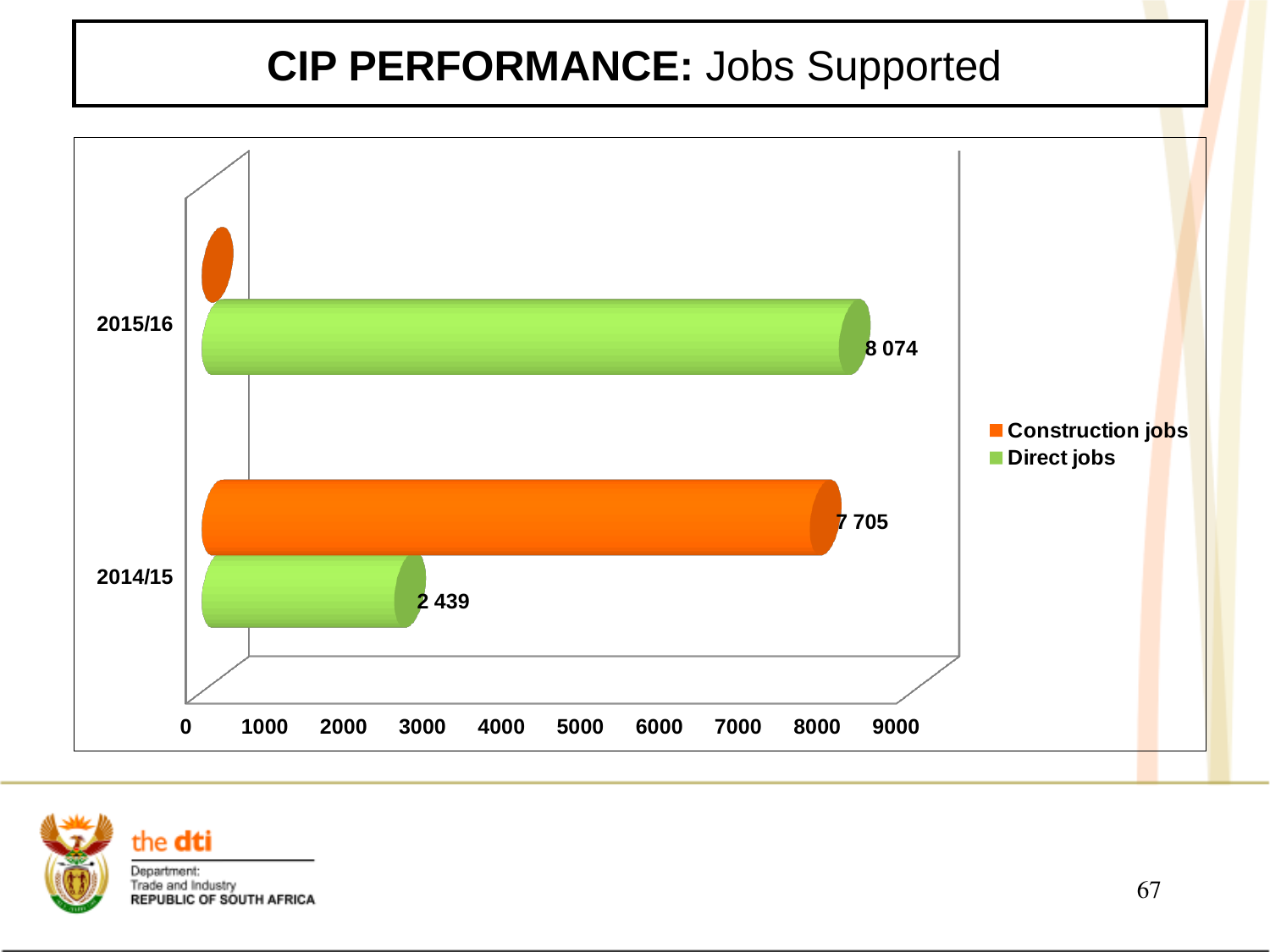

# CIP PERFORMANCE: Jobs Supported

[unsupported chart]

67